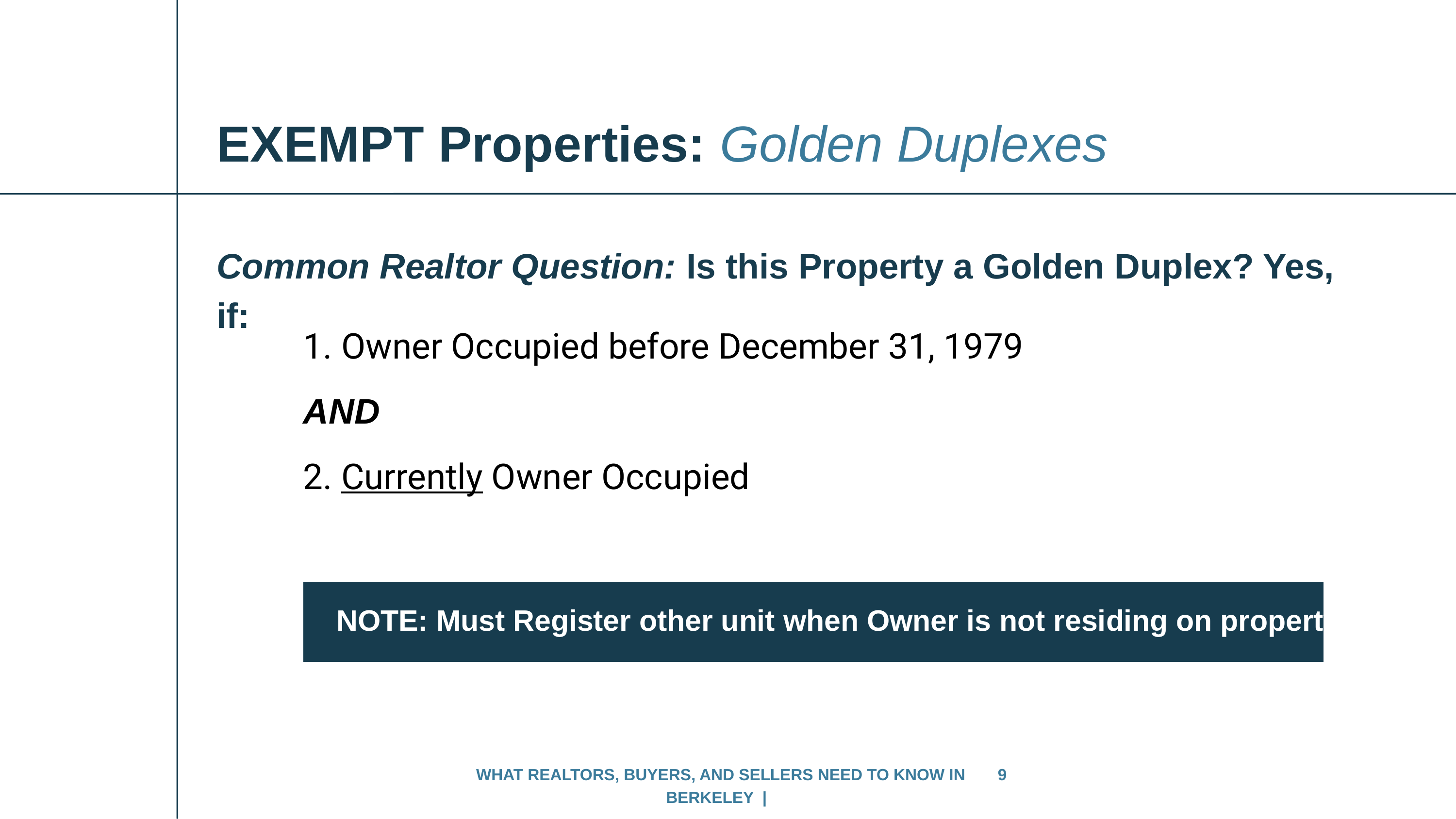

EXEMPT Properties: Golden Duplexes

Common Realtor Question: Is this Property a Golden Duplex? Yes, if:
1. Owner Occupied before December 31, 1979

AND

2. Currently Owner Occupied

NOTE: Must Register other unit when Owner is not residing on property.
WHAT REALTORS, BUYERS, AND SELLERS NEED TO KNOW IN BERKELEY  |
9